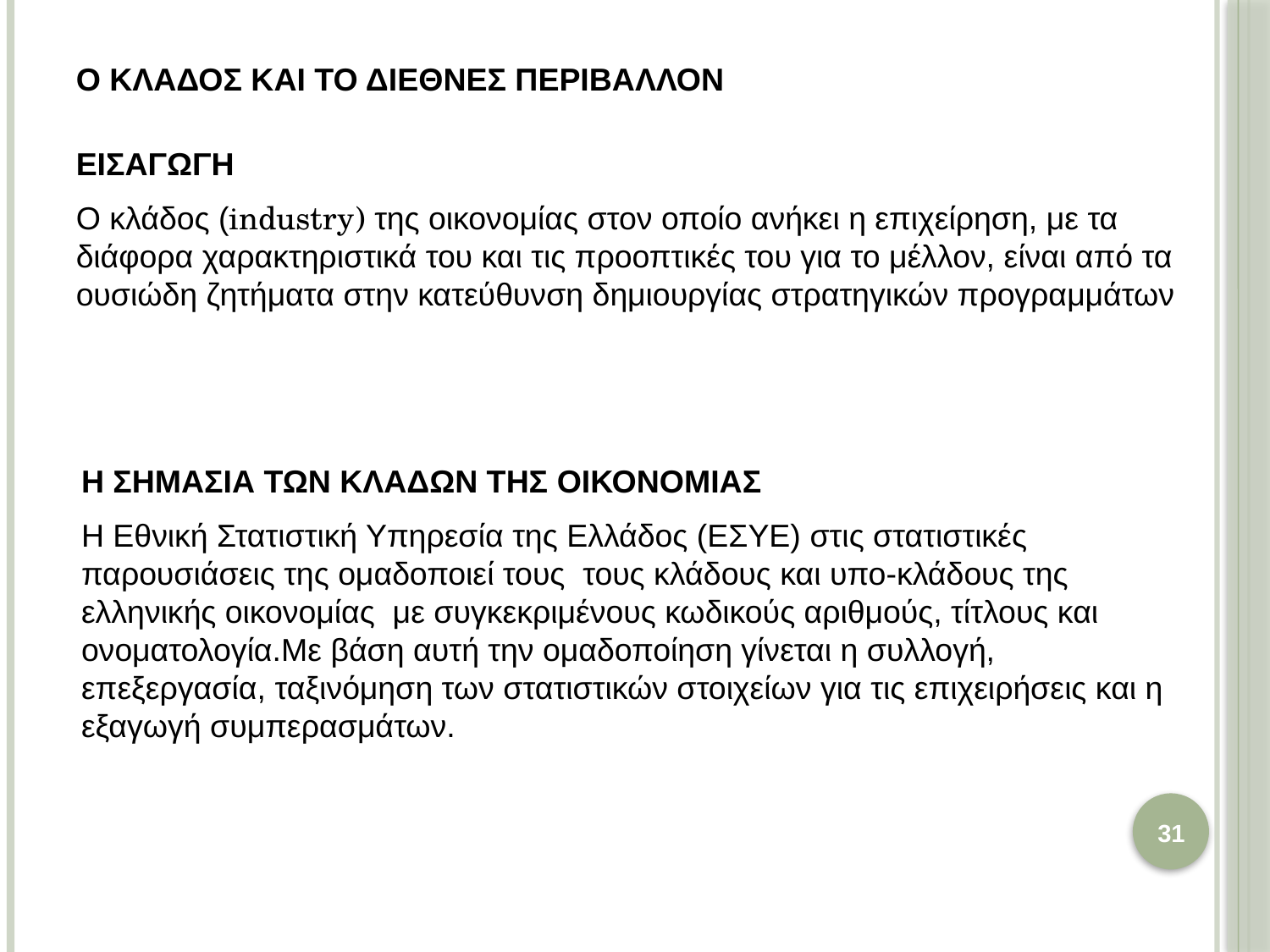

Ο ΚΛΑΔΟΣ ΚΑΙ ΤΟ ΔΙΕΘΝΕΣ ΠΕΡΙΒΑΛΛΟΝ
ΕΙΣΑΓΩΓΗ
Ο κλάδος (industry) της οικονομίας στον οποίο ανήκει η επιχείρηση, με τα διάφορα χαρακτηριστικά του και τις προοπτικές του για το μέλλον, είναι από τα ουσιώδη ζητήματα στην κατεύθυνση δημιουργίας στρατηγικών προγραμμάτων
Η ΣΗΜΑΣΙΑ ΤΩΝ ΚΛΑΔΩΝ ΤΗΣ ΟΙΚΟΝΟΜΙΑΣ
Η Εθνική Στατιστική Υπηρεσία της Ελλάδος (ΕΣΥΕ) στις στατιστικές παρουσιάσεις της ομαδοποιεί τους  τους κλάδους και υπο-κλάδους της ελληνικής οικονομίας  με συγκεκριμένους κωδικούς αριθμούς, τίτλους και ονοματολογία.Με βάση αυτή την ομαδοποίηση γίνεται η συλλογή, επεξεργασία, ταξινόμηση των στατιστικών στοιχείων για τις επιχειρήσεις και η εξαγωγή συμπερασμάτων.
31